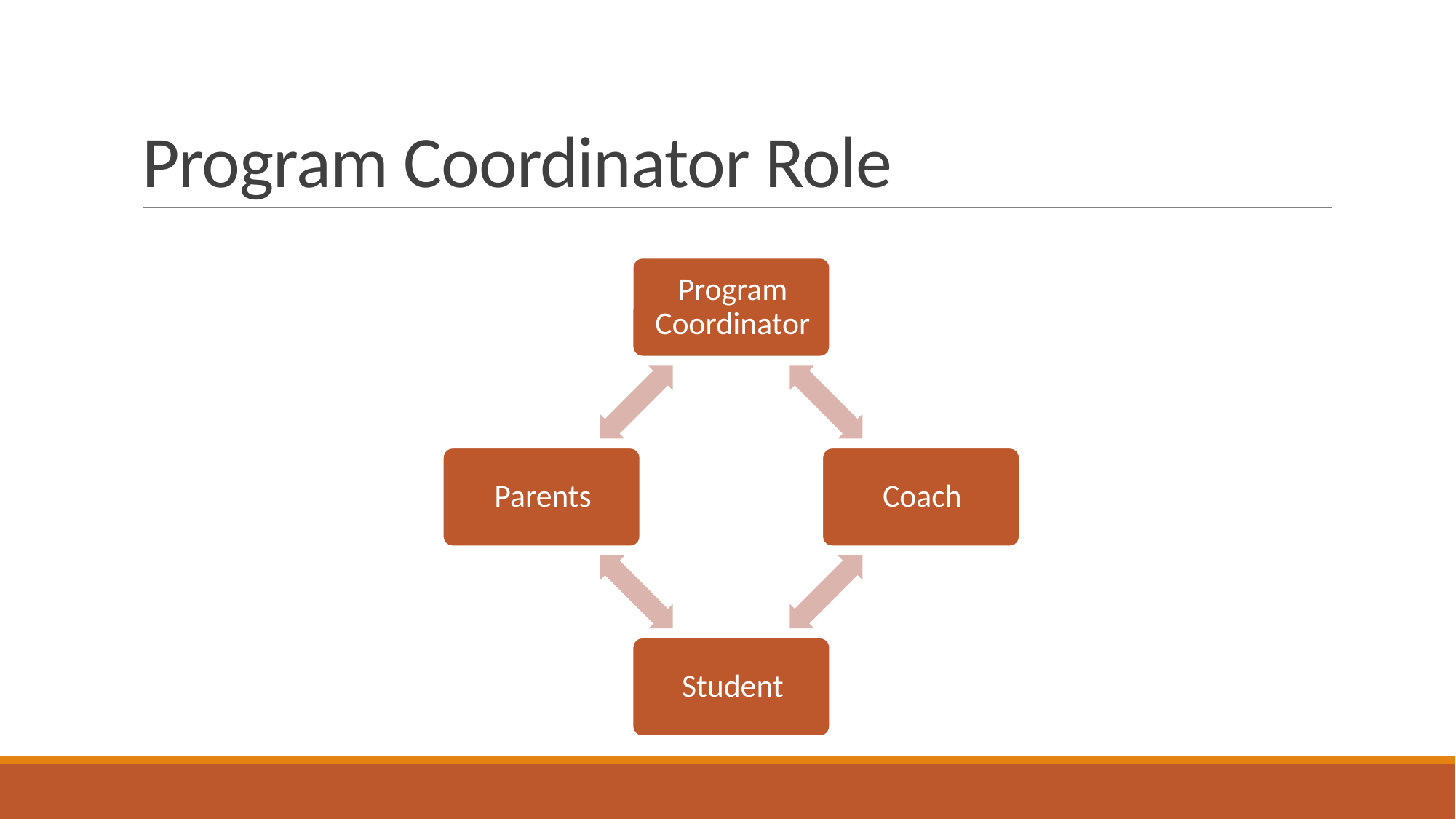

# Program Coordinator Role
Program Coordinator

Coach

Student

Parents